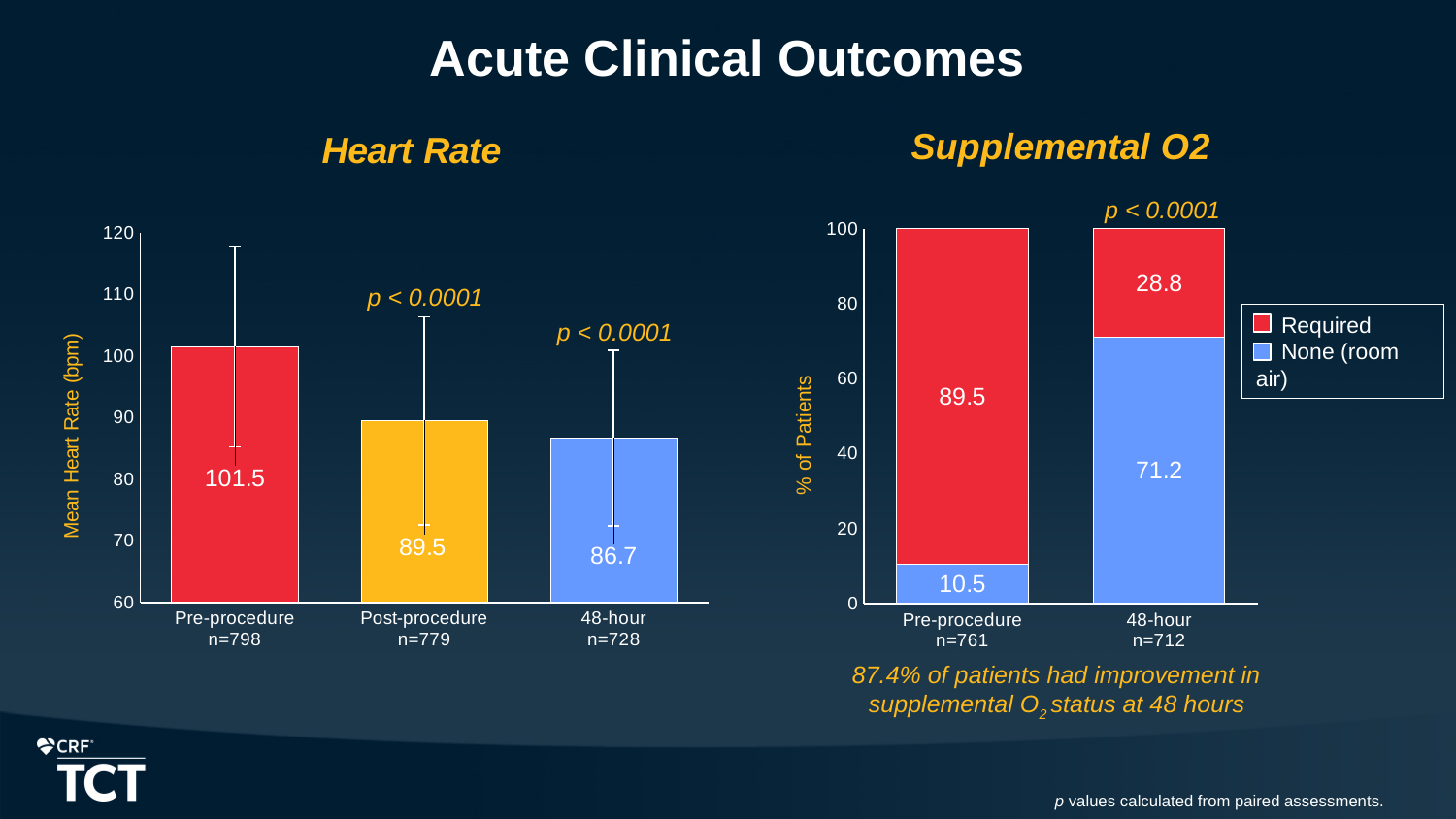

# Acute Clinical Outcomes

### Chart: Heart Rate

| Category | Mean |
|---|---|
| Pre-procedure
n=798 | 101.5 |
| Post-procedure
n=779 | 89.5 |
| 48-hour
n=728 | 86.7 |

### Chart: Supplemental O2

| Category | None (Room air) | Required |
|---|---|---|
| Pre-procedure
n=761 | 10.5 | 89.5 |
| 48-hour
n=712 | 71.2 | 28.8 |
p < 0.0001
p < 0.0001
    Required
    None (room air)

p < 0.0001
87.4% of patients had improvement in supplemental O2 status at 48 hours
p values calculated from paired assessments.